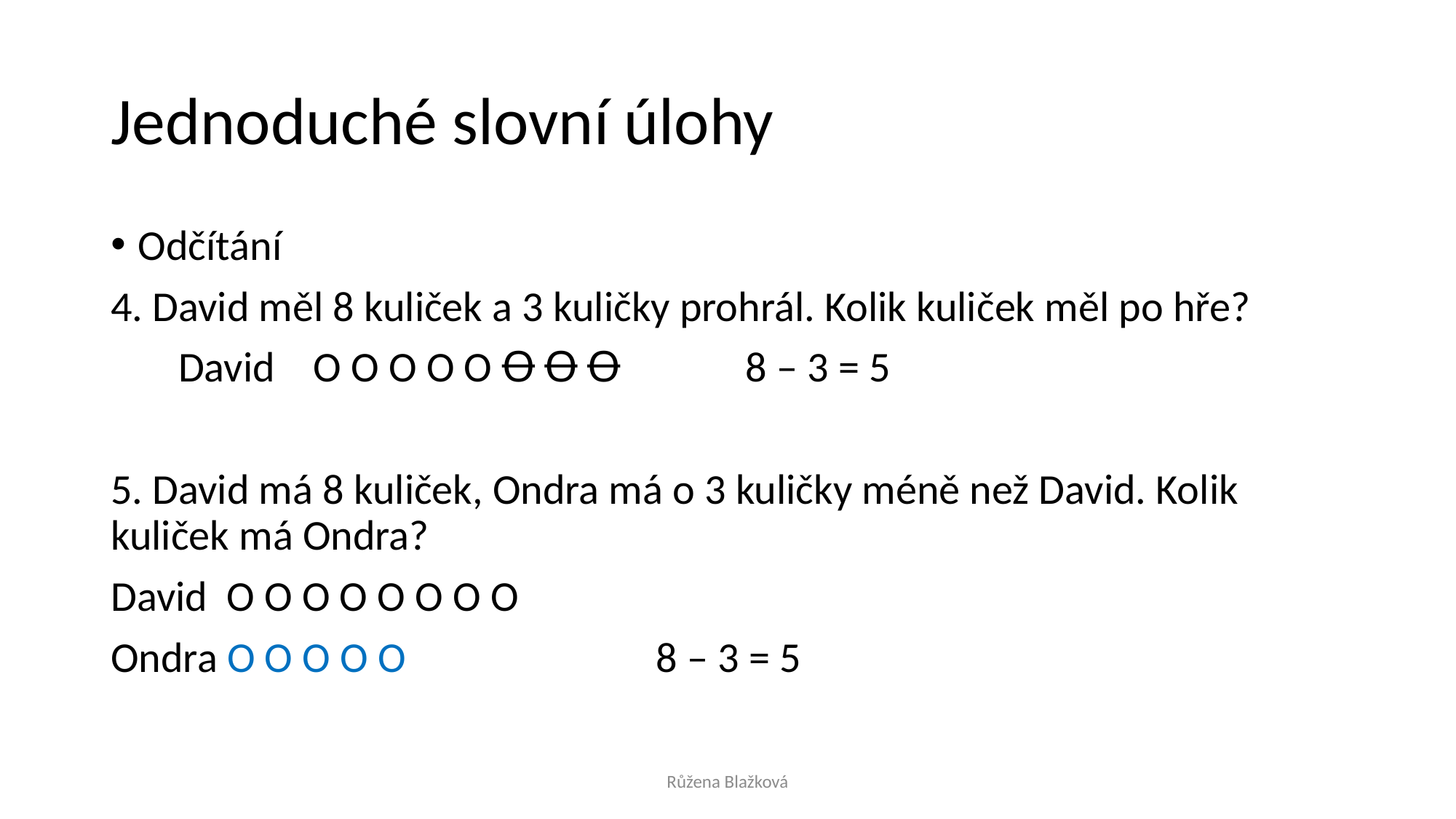

# Jednoduché slovní úlohy
Odčítání
4. David měl 8 kuliček a 3 kuličky prohrál. Kolik kuliček měl po hře?
       David    O O O O O Ꝋ Ꝋ Ꝋ             8 – 3 = 5

5. David má 8 kuliček, Ondra má o 3 kuličky méně než David. Kolik kuliček má Ondra?
David  O O O O O O O O
Ondra O O O O O                          8 – 3 = 5
Růžena Blažková